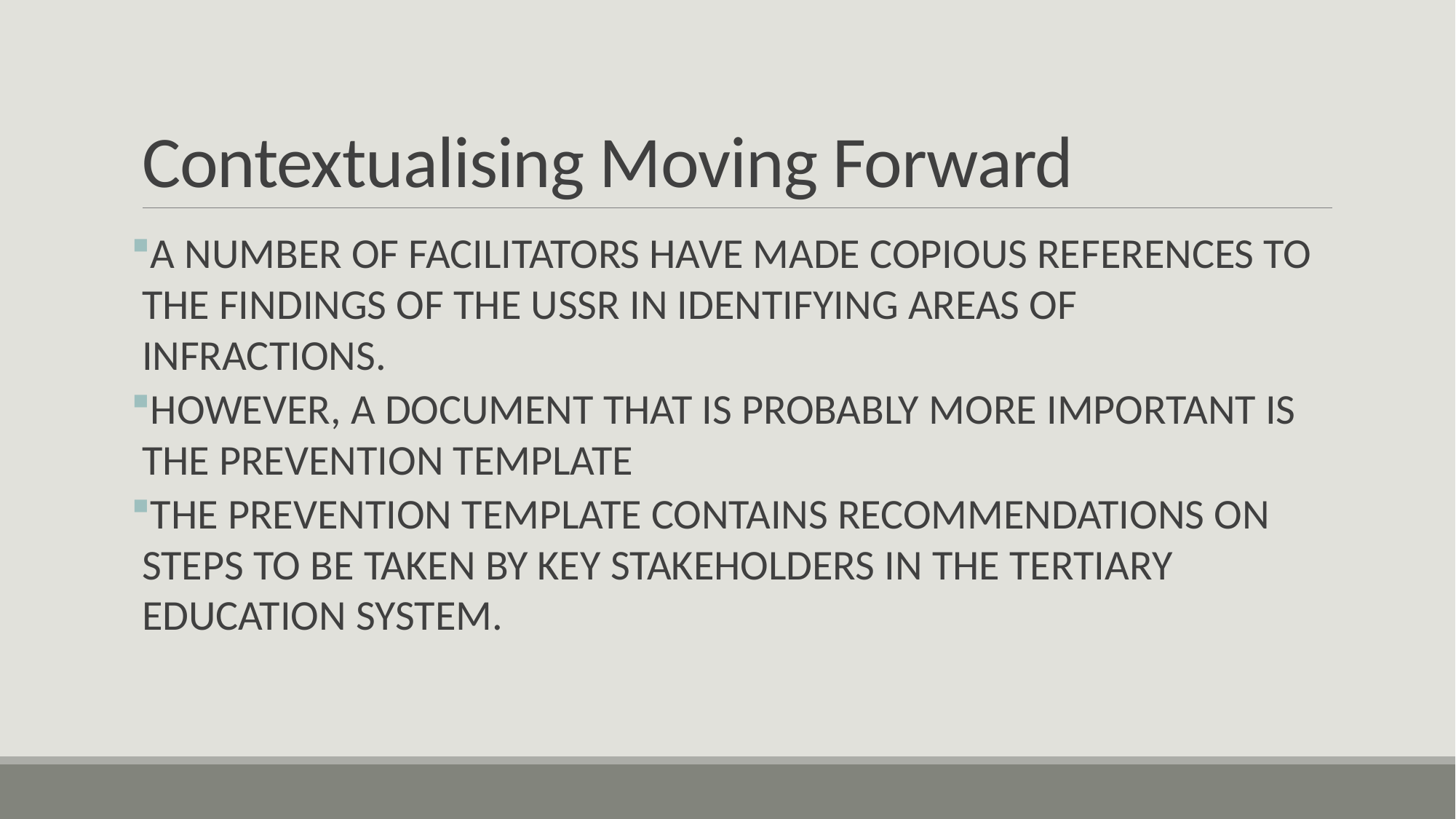

# Contextualising Moving Forward
A NUMBER OF FACILITATORS HAVE MADE COPIOUS REFERENCES TO THE FINDINGS OF THE USSR IN IDENTIFYING AREAS OF INFRACTIONS.
HOWEVER, A DOCUMENT THAT IS PROBABLY MORE IMPORTANT IS THE PREVENTION TEMPLATE
THE PREVENTION TEMPLATE CONTAINS RECOMMENDATIONS ON STEPS TO BE TAKEN BY KEY STAKEHOLDERS IN THE TERTIARY EDUCATION SYSTEM.